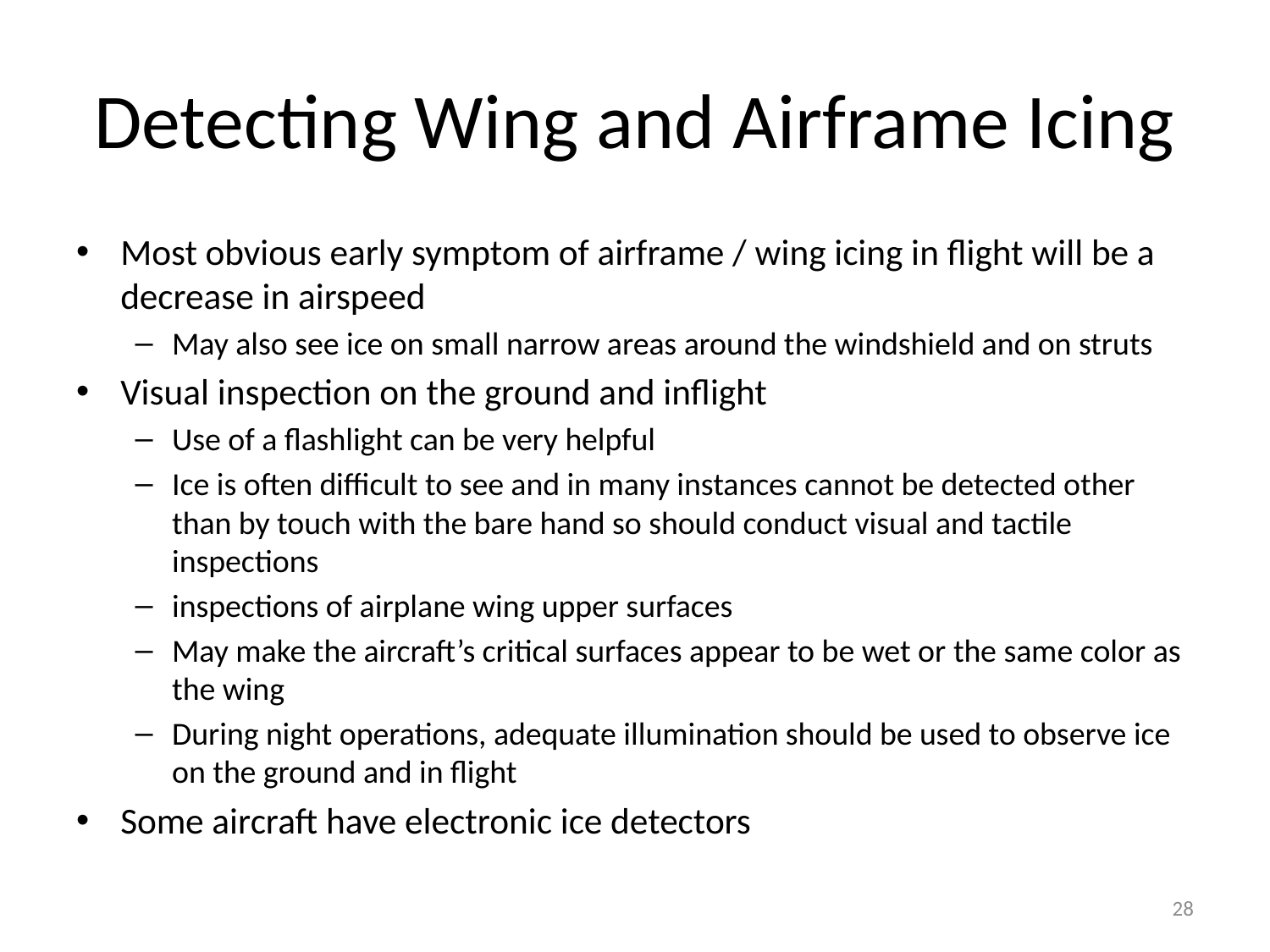

# Detecting Wing and Airframe Icing
Most obvious early symptom of airframe / wing icing in flight will be a decrease in airspeed
May also see ice on small narrow areas around the windshield and on struts
Visual inspection on the ground and inflight
Use of a flashlight can be very helpful
Ice is often difficult to see and in many instances cannot be detected other than by touch with the bare hand so should conduct visual and tactile inspections
inspections of airplane wing upper surfaces
May make the aircraft’s critical surfaces appear to be wet or the same color as the wing
During night operations, adequate illumination should be used to observe ice on the ground and in flight
Some aircraft have electronic ice detectors

28